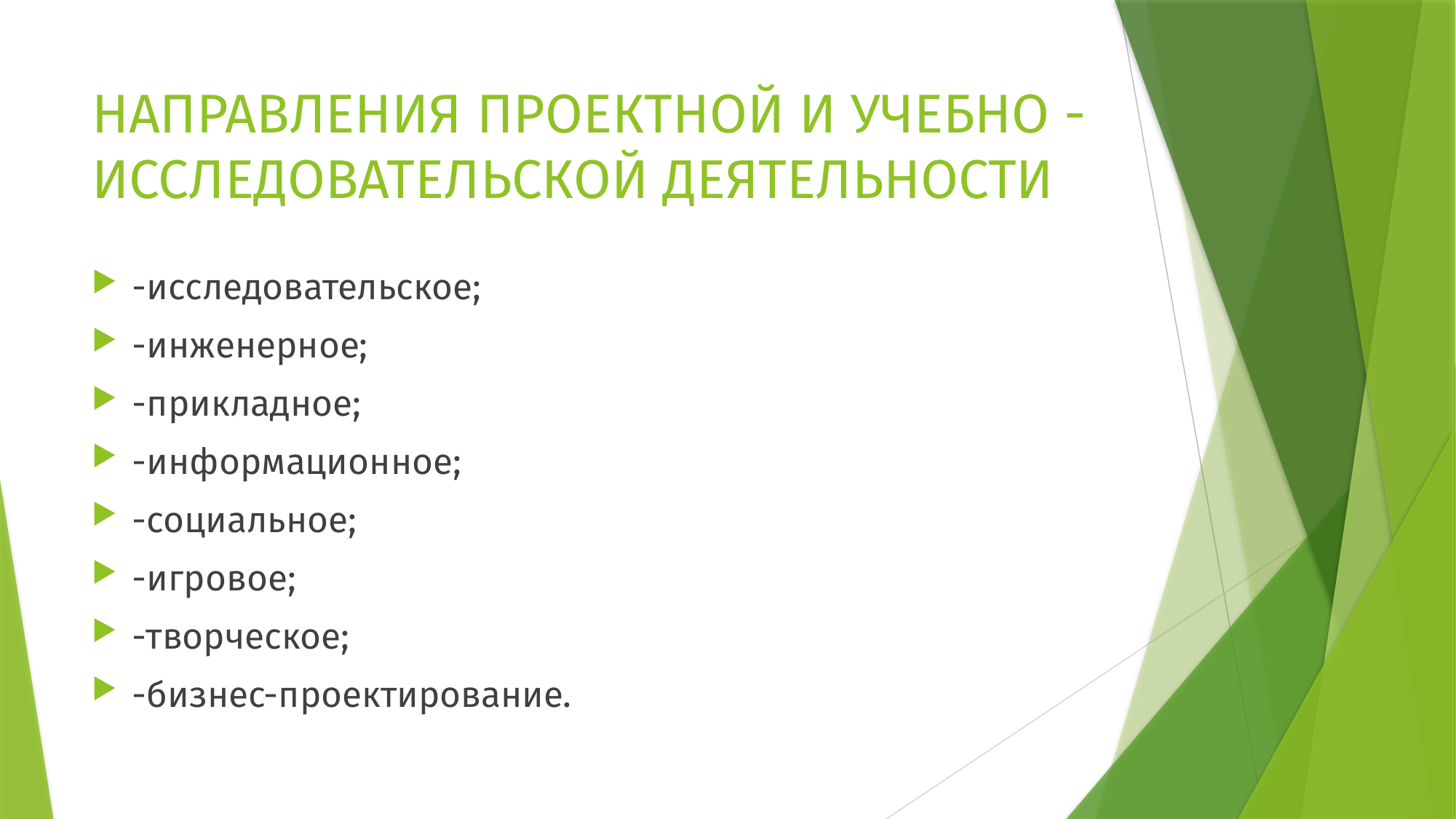

# НАПРАВЛЕНИЯ ПРОЕКТНОЙ И УЧЕБНО - ИССЛЕДОВАТЕЛЬСКОЙ ДЕЯТЕЛЬНОСТИ
-исследовательское;
-инженерное;
-прикладное;
-информационное;
-социальное;
-игровое;
-творческое;
-бизнес-проектирование.